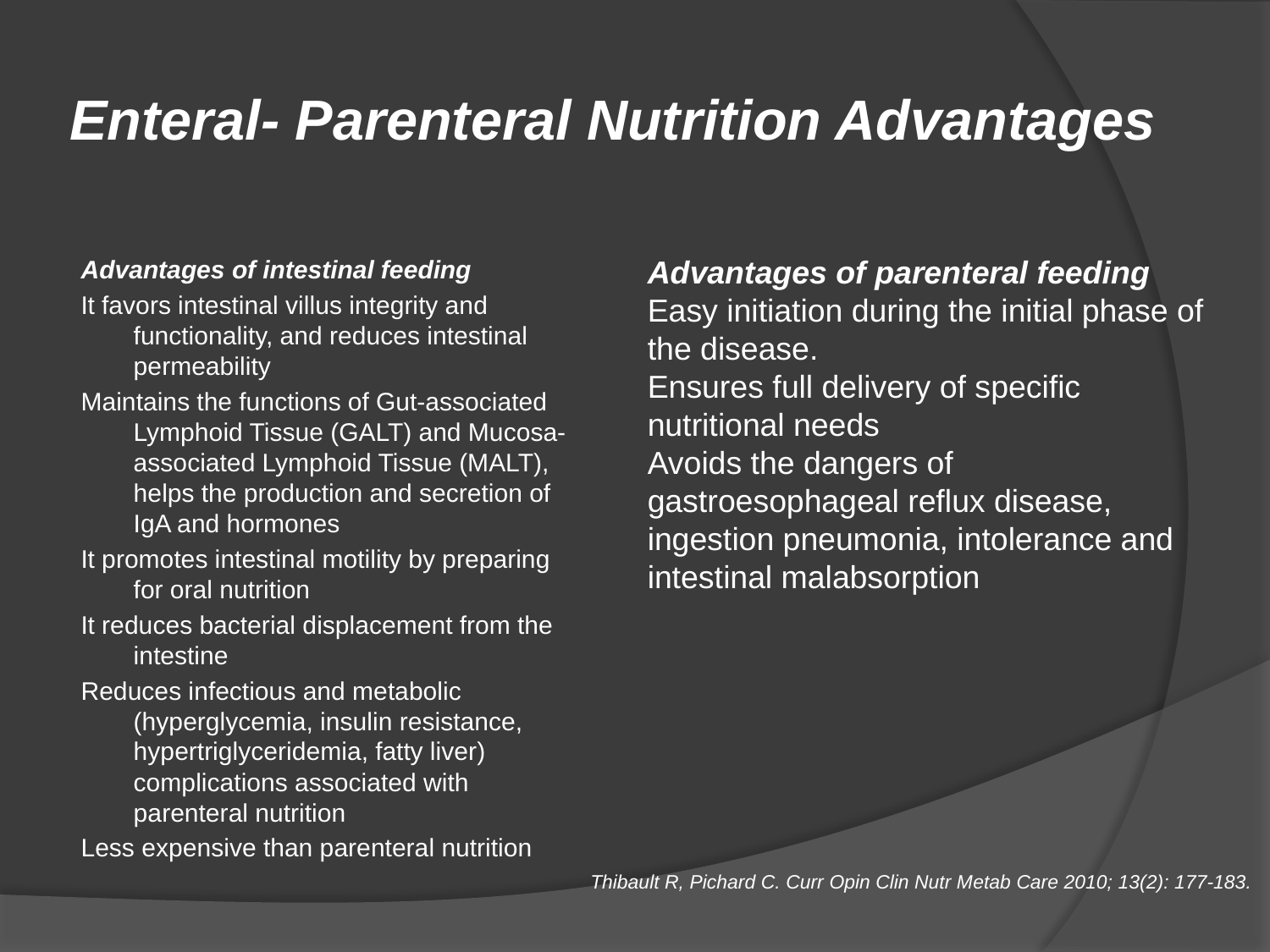

# Enteral- Parenteral Nutrition Advantages

Advantages of intestinal feeding
It favors intestinal villus integrity and functionality, and reduces intestinal permeability
Maintains the functions of Gut-associated Lymphoid Tissue (GALT) and Mucosa-associated Lymphoid Tissue (MALT), helps the production and secretion of IgA and hormones
It promotes intestinal motility by preparing for oral nutrition
It reduces bacterial displacement from the intestine
Reduces infectious and metabolic (hyperglycemia, insulin resistance, hypertriglyceridemia, fatty liver) complications associated with parenteral nutrition
Less expensive than parenteral nutrition
Advantages of parenteral feeding
Easy initiation during the initial phase of the disease.
Ensures full delivery of specific nutritional needs
Avoids the dangers of gastroesophageal reflux disease, ingestion pneumonia, intolerance and intestinal malabsorption

Thibault R, Pichard C. Curr Opin Clin Nutr Metab Care 2010; 13(2): 177-183.